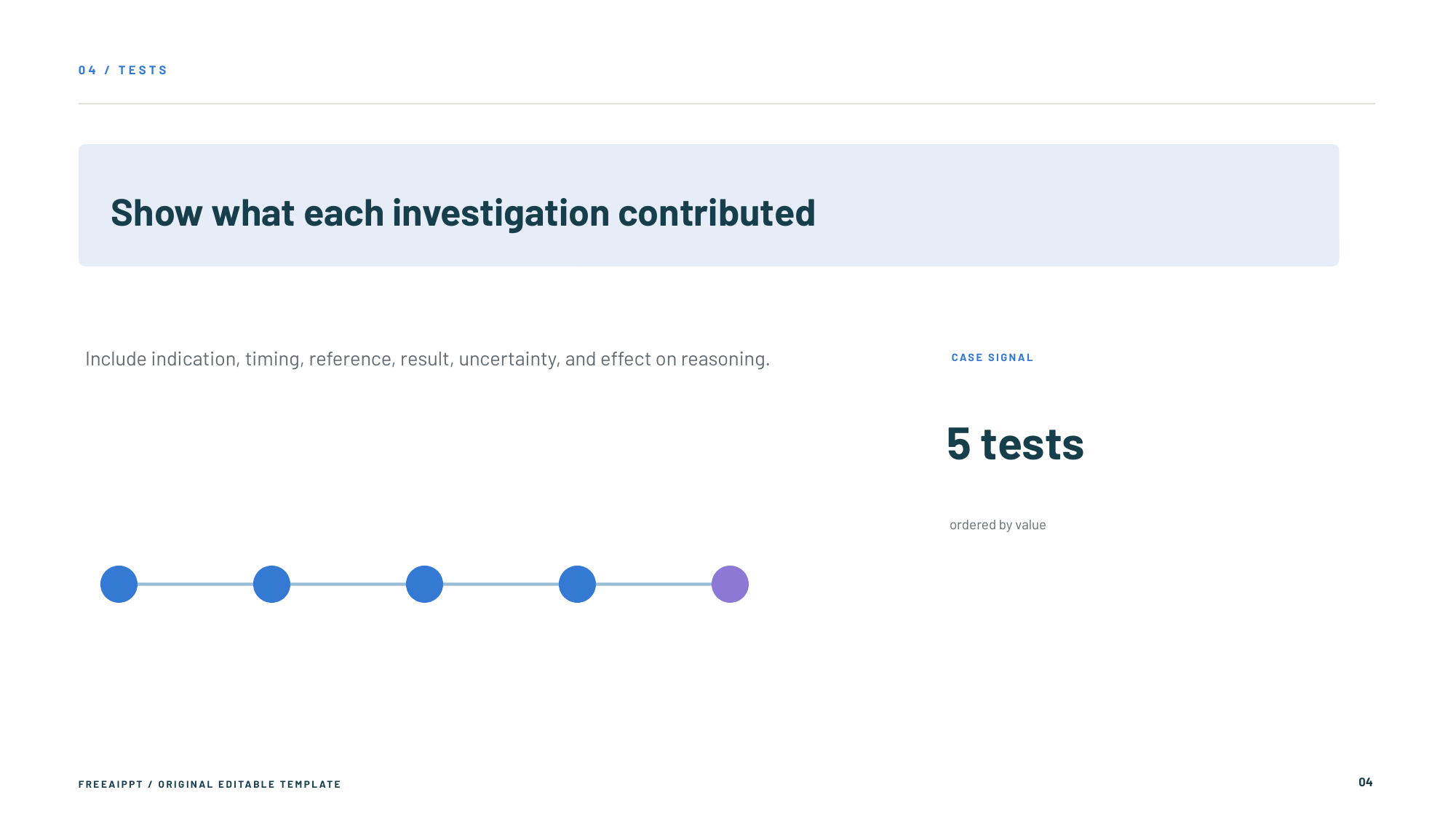

04 / TESTS

Show what each investigation contributed

Include indication, timing, reference, result, uncertainty, and effect on reasoning.
CASE SIGNAL
5 tests
ordered by value

04
FREEAIPPT / ORIGINAL EDITABLE TEMPLATE